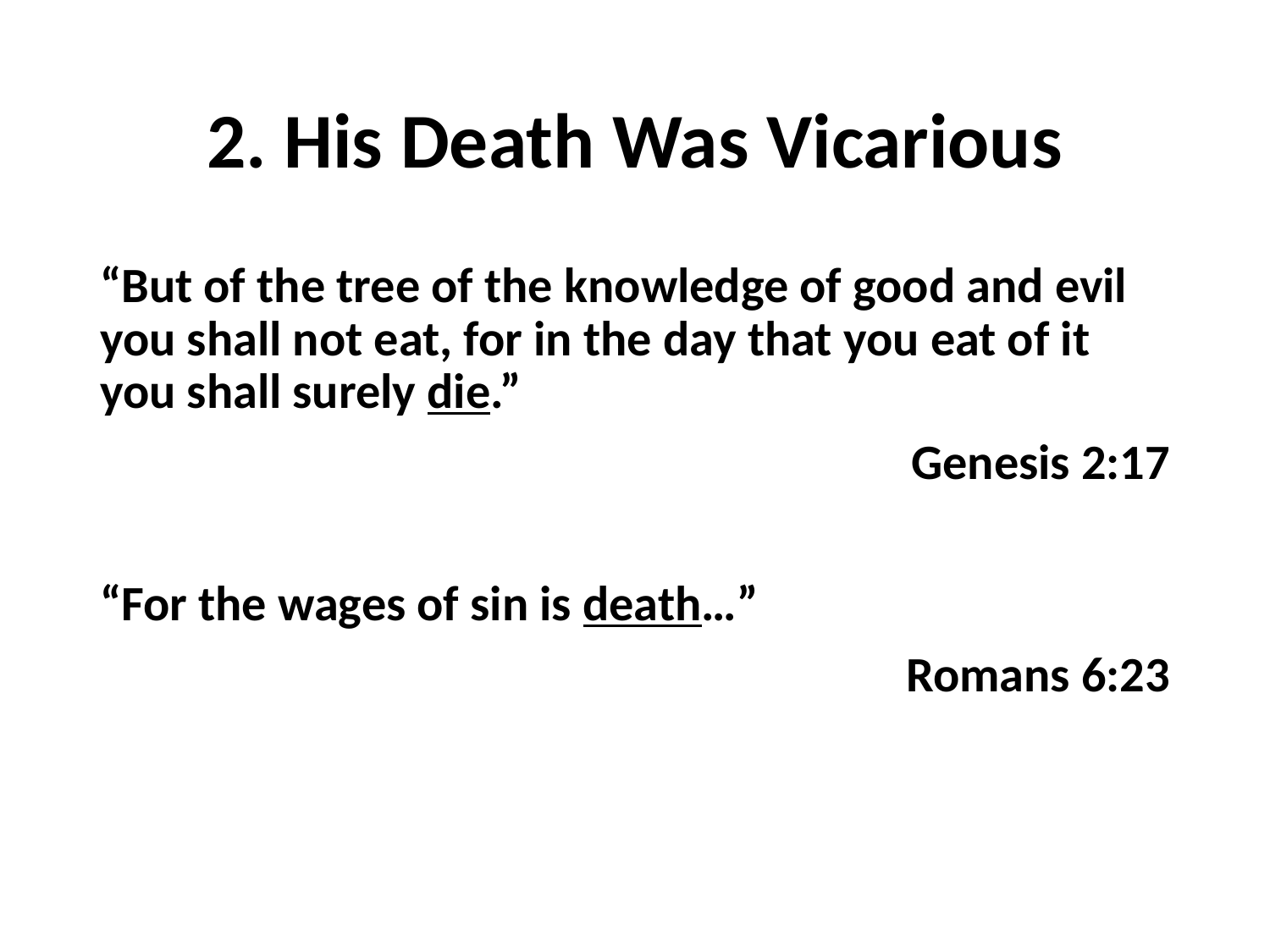

# 2. His Death Was Vicarious
“But of the tree of the knowledge of good and evil you shall not eat, for in the day that you eat of it you shall surely die.”
Genesis 2:17

“For the wages of sin is death…”
Romans 6:23